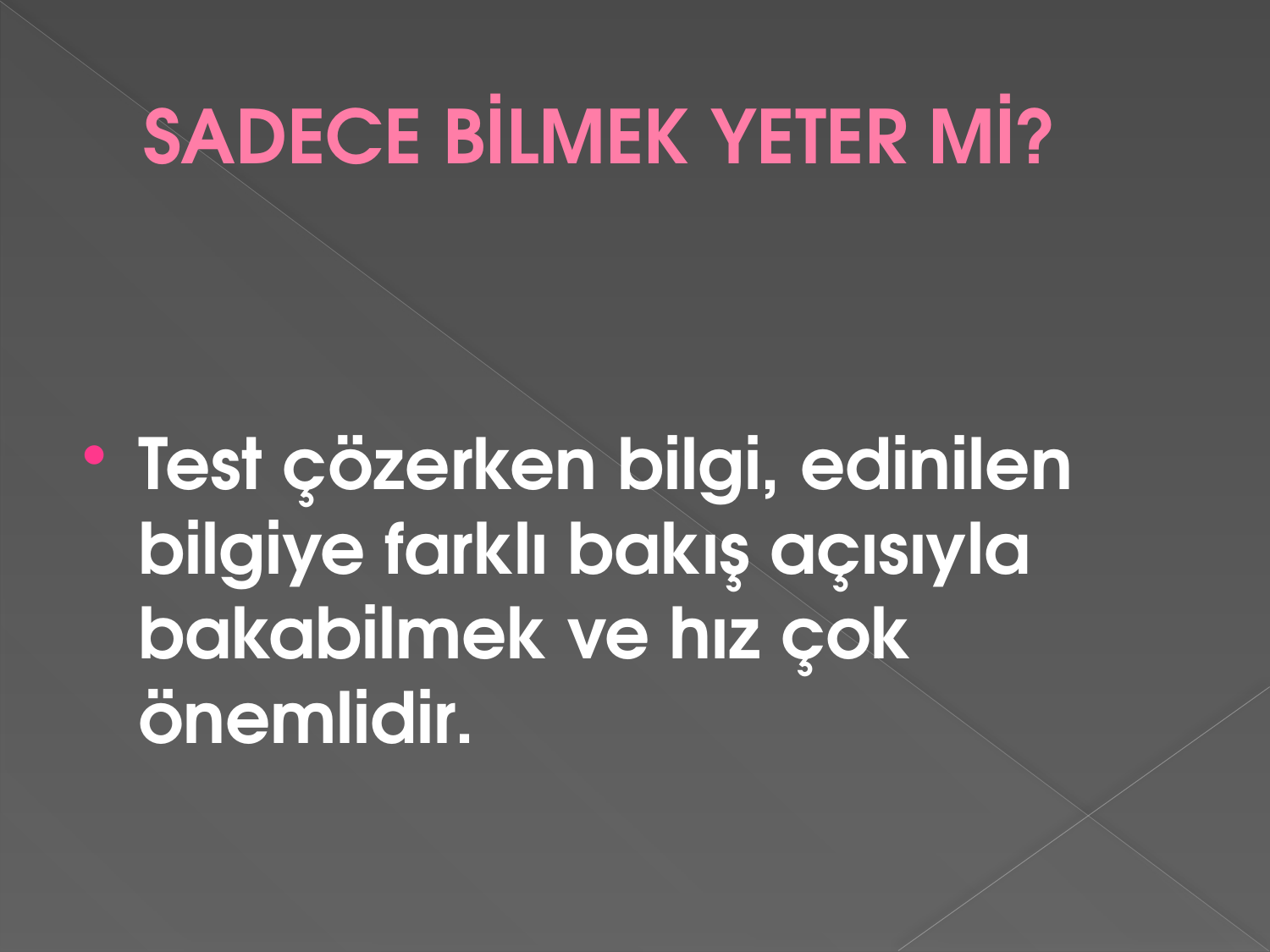

# SADECE BİLMEK YETER Mİ?

Test çözerken bilgi, edinilen bilgiye farklı bakış açısıyla bakabilmek ve hız çok önemlidir.